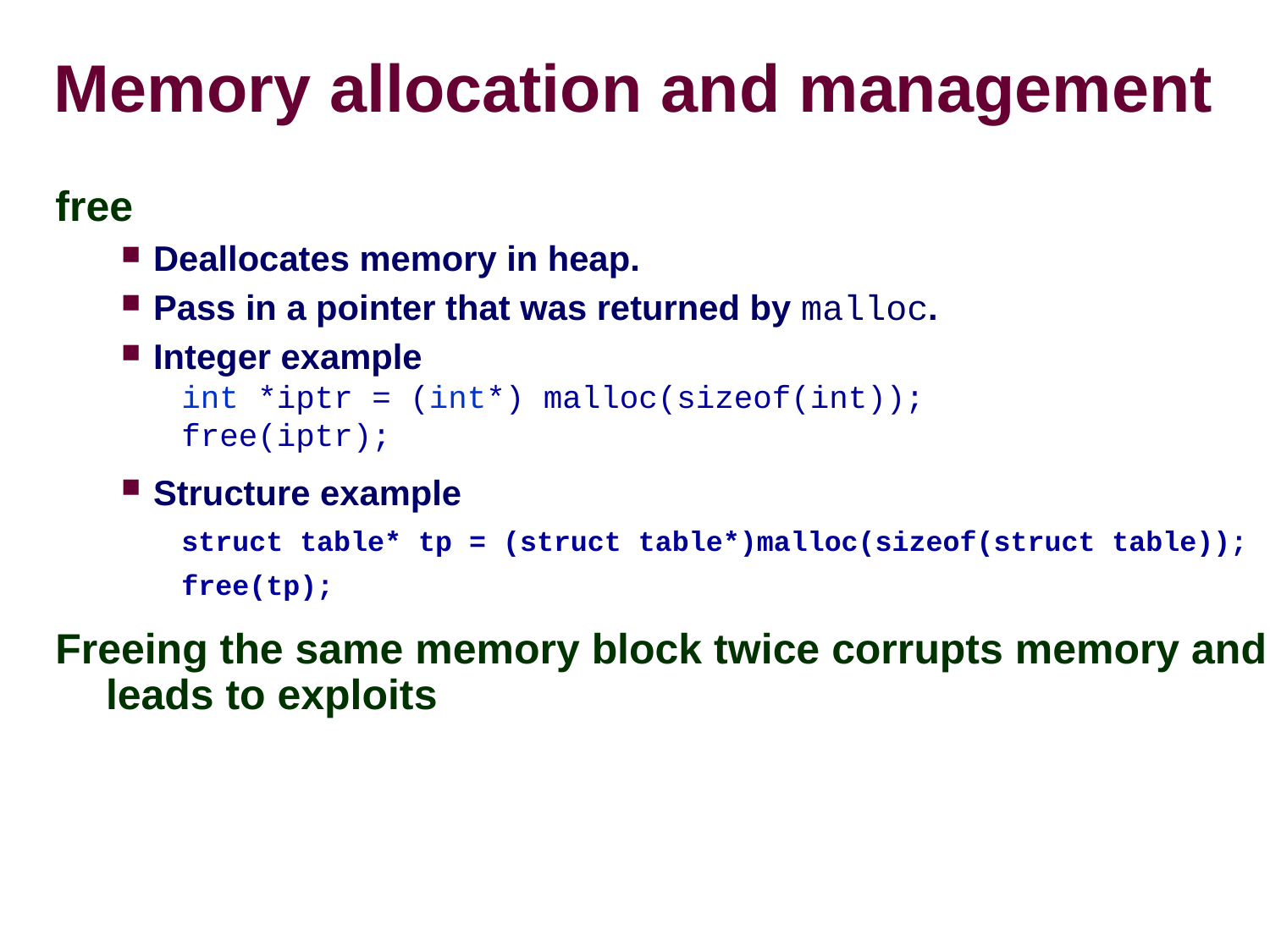

Memory allocation and management
free
Deallocates memory in heap.
Pass in a pointer that was returned by malloc.
Integer example
int *iptr = (int*) malloc(sizeof(int));
free(iptr);
Structure example
struct table* tp = (struct table*)malloc(sizeof(struct table));
free(tp);
Freeing the same memory block twice corrupts memory and leads to exploits